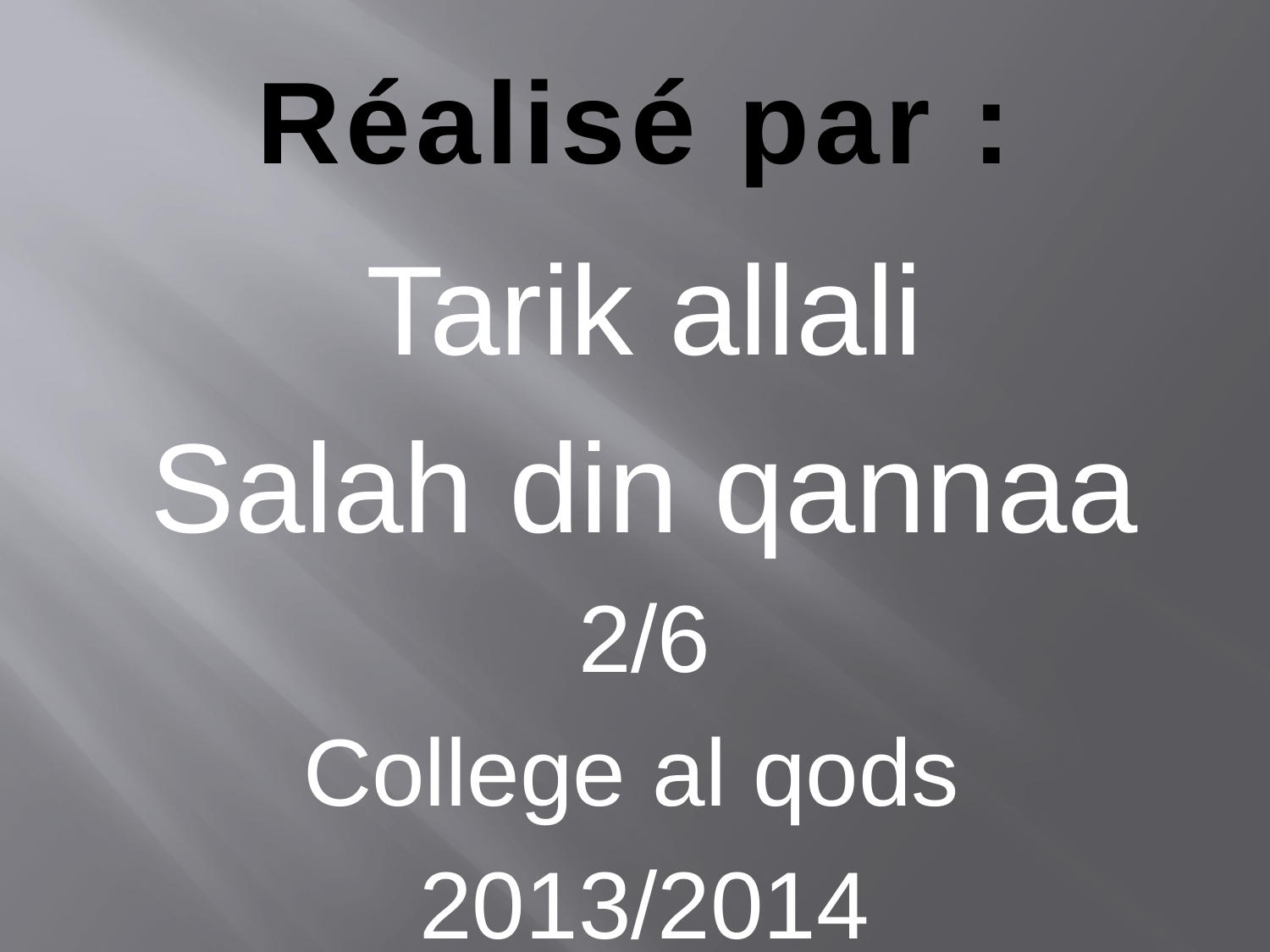

# Réalisé par :
Tarik allali
Salah din qannaa
2/6
College al qods
2013/2014